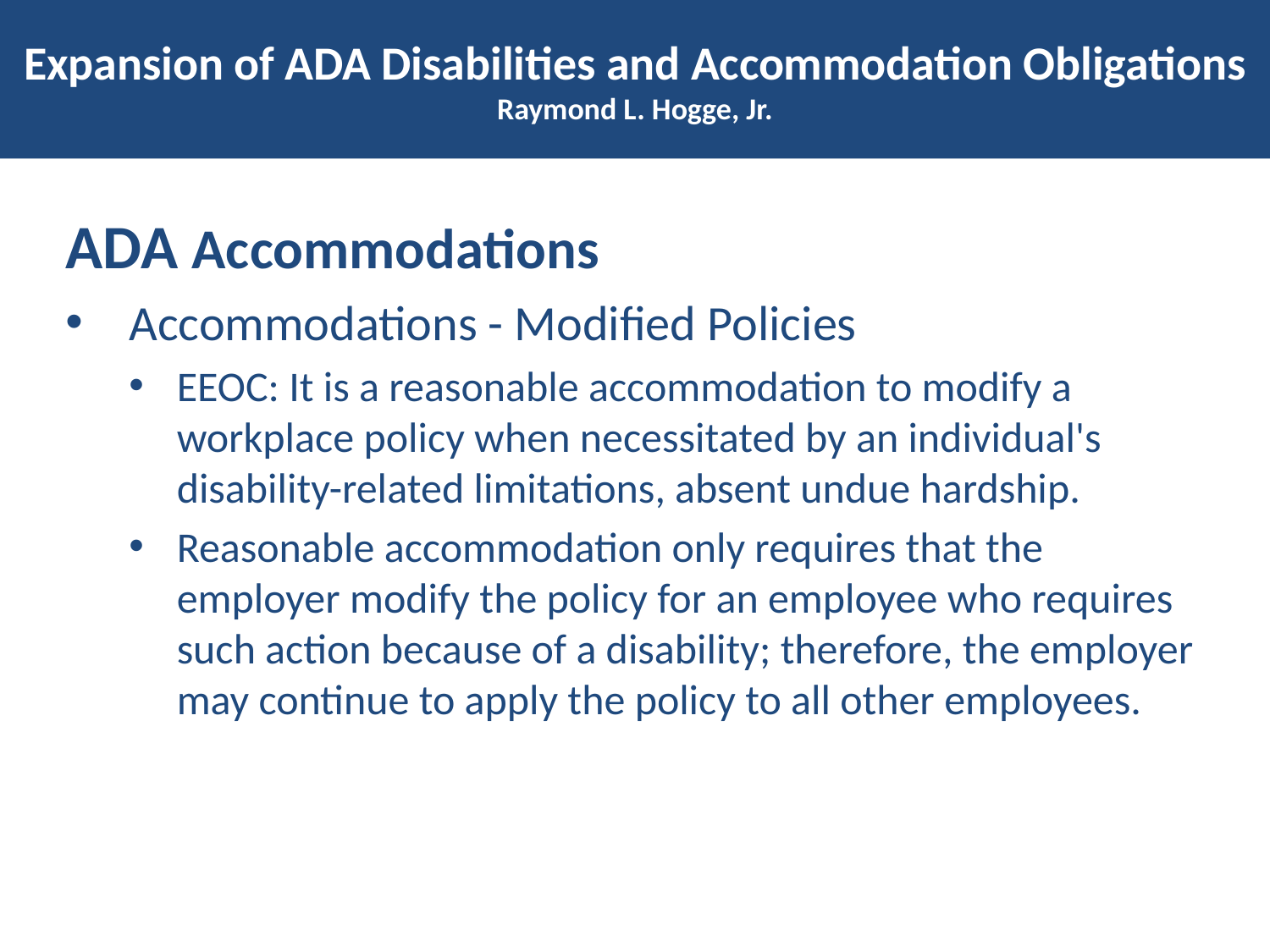

# Expansion of ADA Disabilities and Accommodation Obligations Raymond L. Hogge, Jr.
ADA Accommodations
Accommodations - Modified Policies
EEOC: It is a reasonable accommodation to modify a workplace policy when necessitated by an individual's disability-related limitations, absent undue hardship.
Reasonable accommodation only requires that the employer modify the policy for an employee who requires such action because of a disability; therefore, the employer may continue to apply the policy to all other employees.